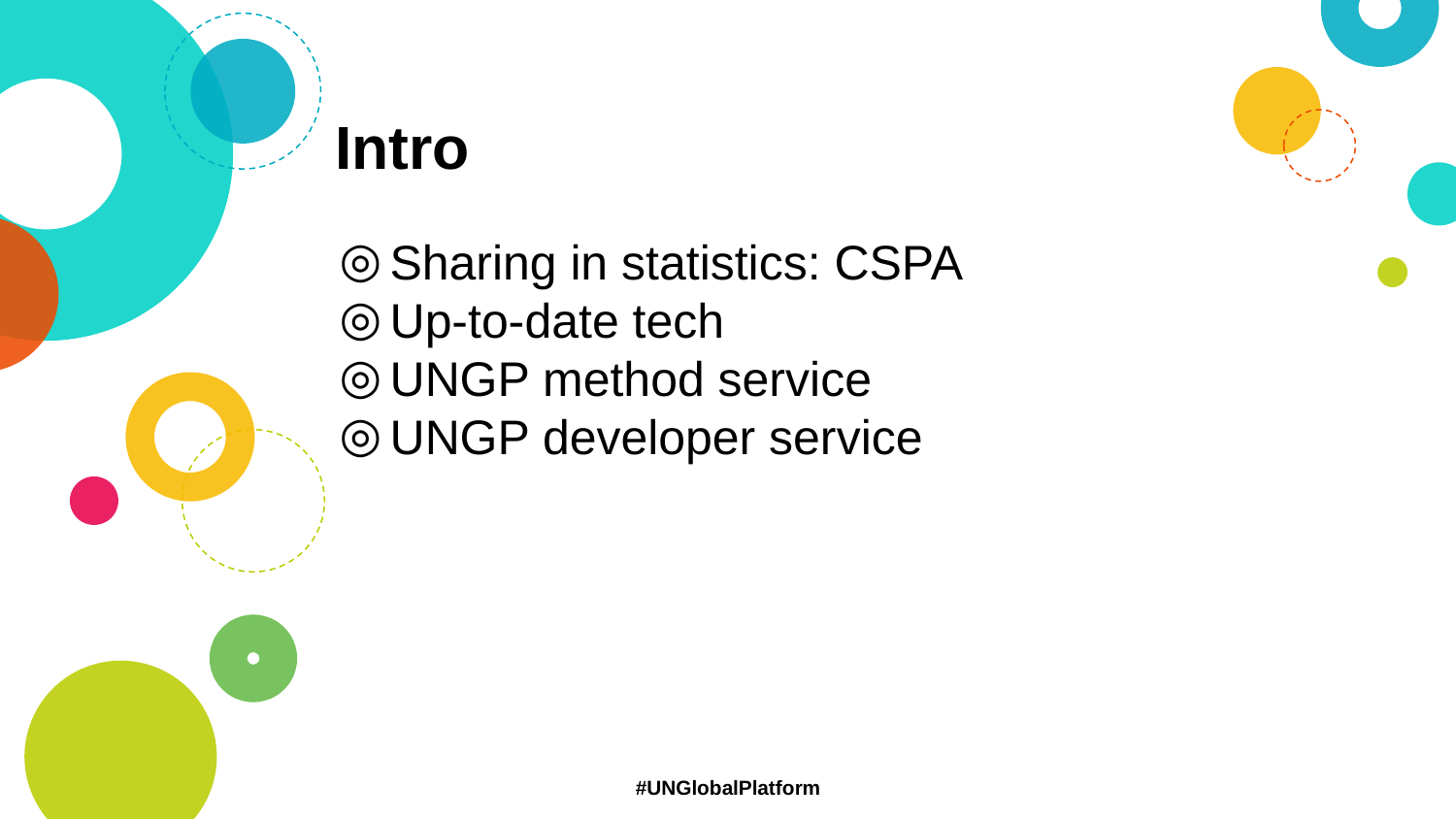

# Intro
Sharing in statistics: CSPA
Up-to-date tech
UNGP method service
UNGP developer service